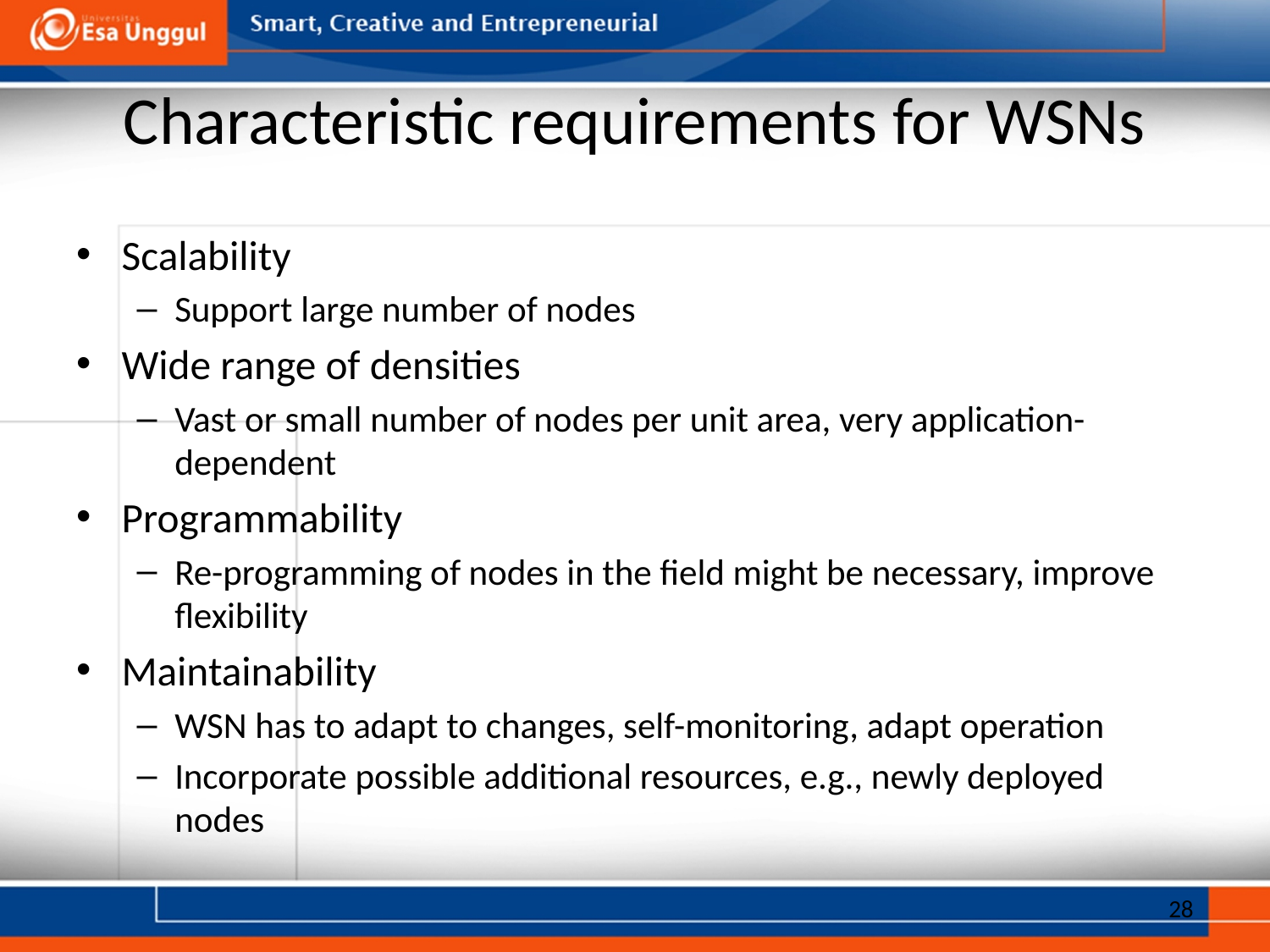

# Characteristic requirements for WSNs
Scalability
Support large number of nodes
Wide range of densities
Vast or small number of nodes per unit area, very application-dependent
Programmability
Re-programming of nodes in the field might be necessary, improve flexibility
Maintainability
WSN has to adapt to changes, self-monitoring, adapt operation
Incorporate possible additional resources, e.g., newly deployed nodes

28